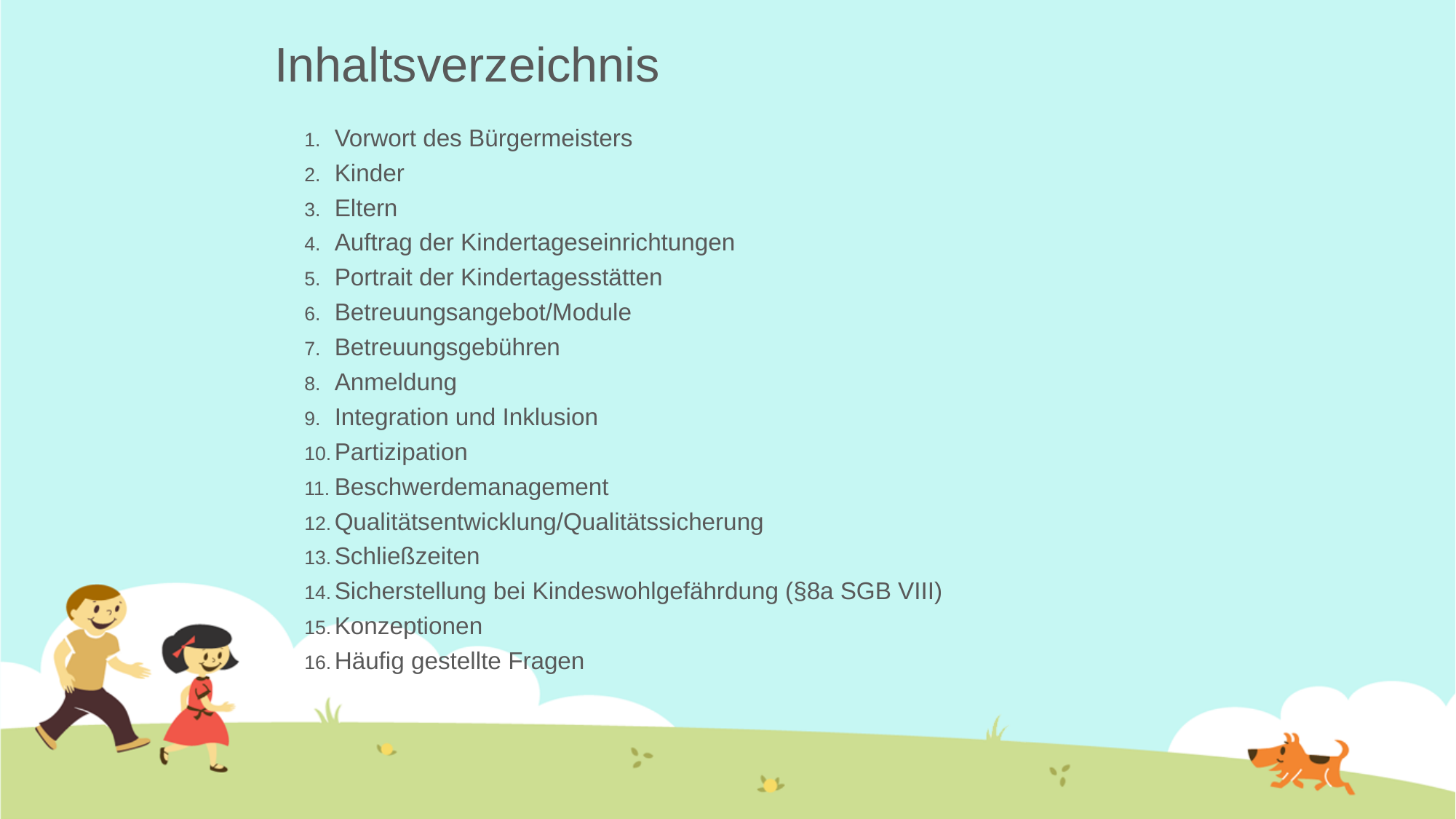

# Inhaltsverzeichnis
Vorwort des Bürgermeisters
Kinder
Eltern
Auftrag der Kindertageseinrichtungen
Portrait der Kindertagesstätten
Betreuungsangebot/Module
Betreuungsgebühren
Anmeldung
Integration und Inklusion
Partizipation
Beschwerdemanagement
Qualitätsentwicklung/Qualitätssicherung
Schließzeiten
Sicherstellung bei Kindeswohlgefährdung (§8a SGB VIII)
Konzeptionen
Häufig gestellte Fragen